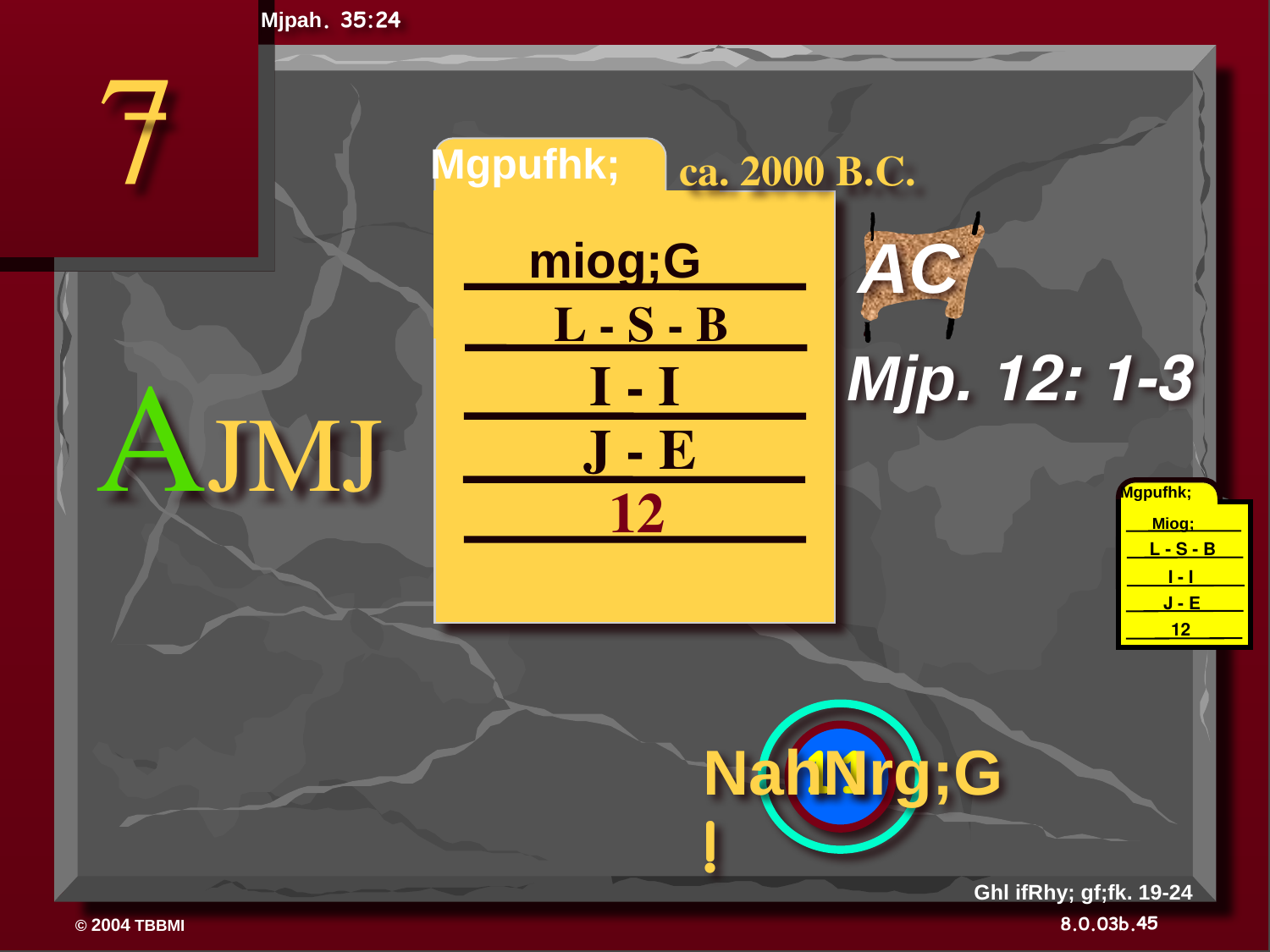

Mjpah. 35:24

7

Mgpufhk;

ABRAHAM
ca. 2000 B.C.

AC
miog;G

L - S - B

AJMJ

Mjp. 12: 1-3
I - I

J - E

12
Mgpufhk;

Miog;

L - S - B

I - I

J - E

12

11
NahNrg;G!
Ghl ifRhy; gf;fk. 19-24

45